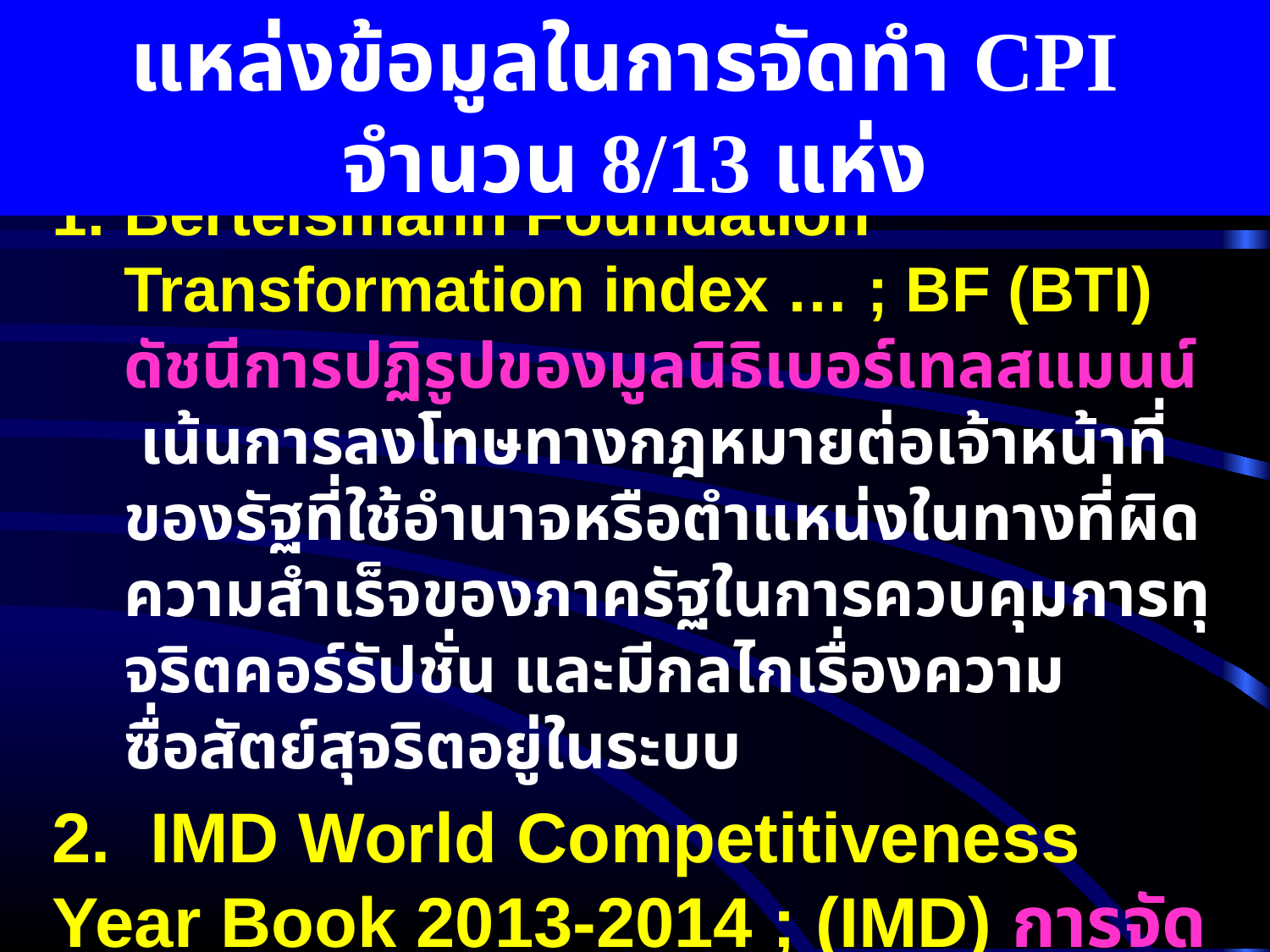

แหล่งข้อมูลในการจัดทำ CPI  จำนวน 8/13 แห่ง
Bertelsmann Foundation Transformation index … ; BF (BTI) ดัชนีการปฏิรูปของมูลนิธิเบอร์เทลสแมนน์   เน้นการลงโทษทางกฎหมายต่อเจ้าหน้าที่ของรัฐที่ใช้อำนาจหรือตำแหน่งในทางที่ผิด ความสำเร็จของภาครัฐในการควบคุมการทุจริตคอร์รัปชั่น และมีกลไกเรื่องความซื่อสัตย์สุจริตอยู่ในระบบ
2.  IMD World Competitiveness Year Book 2013-2014 ; (IMD) การจัดอันดับขีดความสามารถในการแข่งขันของ International Institute for Management Dev. ด้านเศรษฐกิจ การบริหาร ด้านสังคม การศึกษา สาธารณสุขฯ